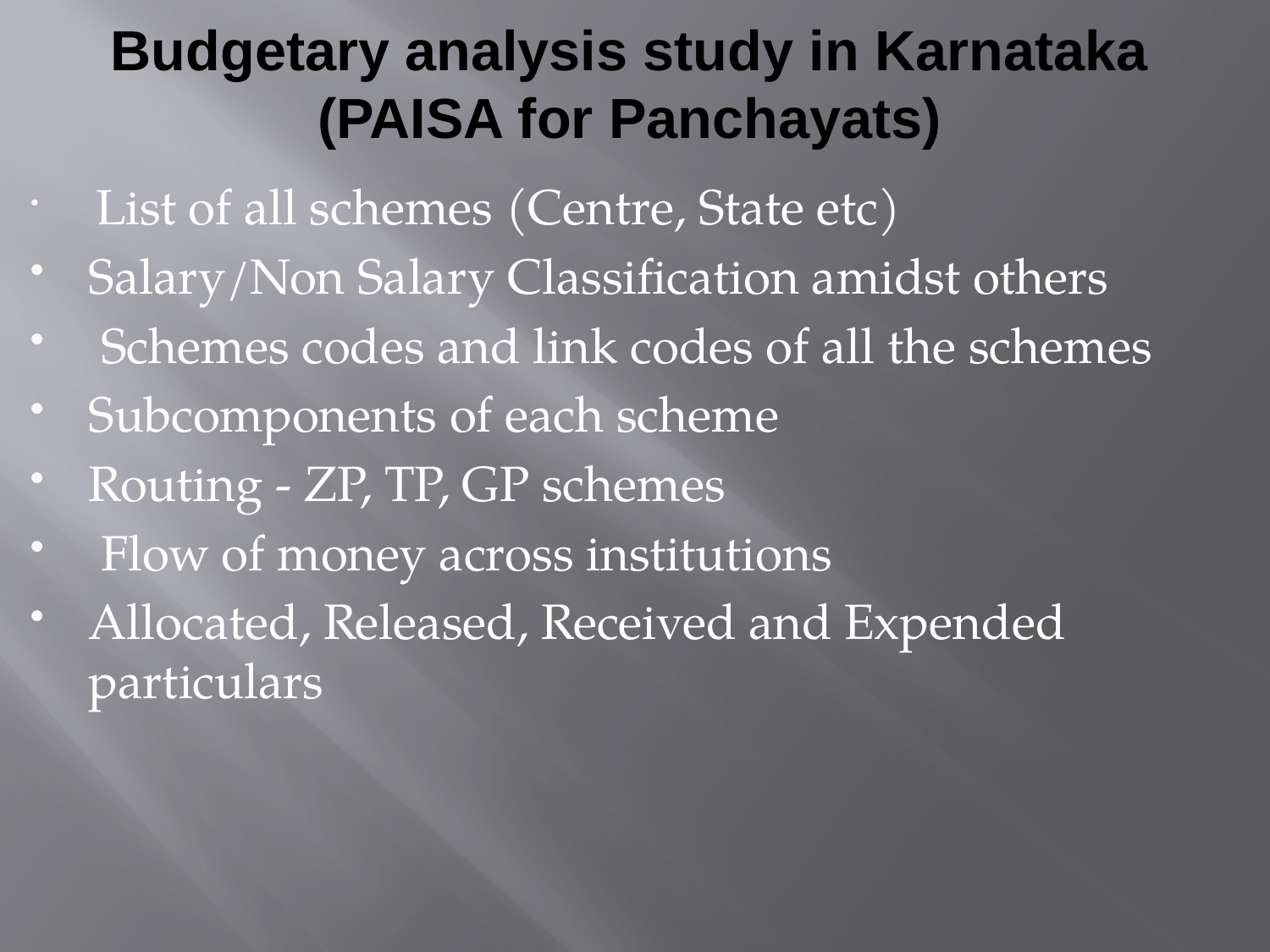

# Budgetary analysis study in Karnataka (PAISA for Panchayats)
 List of all schemes (Centre, State etc)
Salary/Non Salary Classification amidst others
 Schemes codes and link codes of all the schemes
Subcomponents of each scheme
Routing - ZP, TP, GP schemes
 Flow of money across institutions
Allocated, Released, Received and Expended particulars